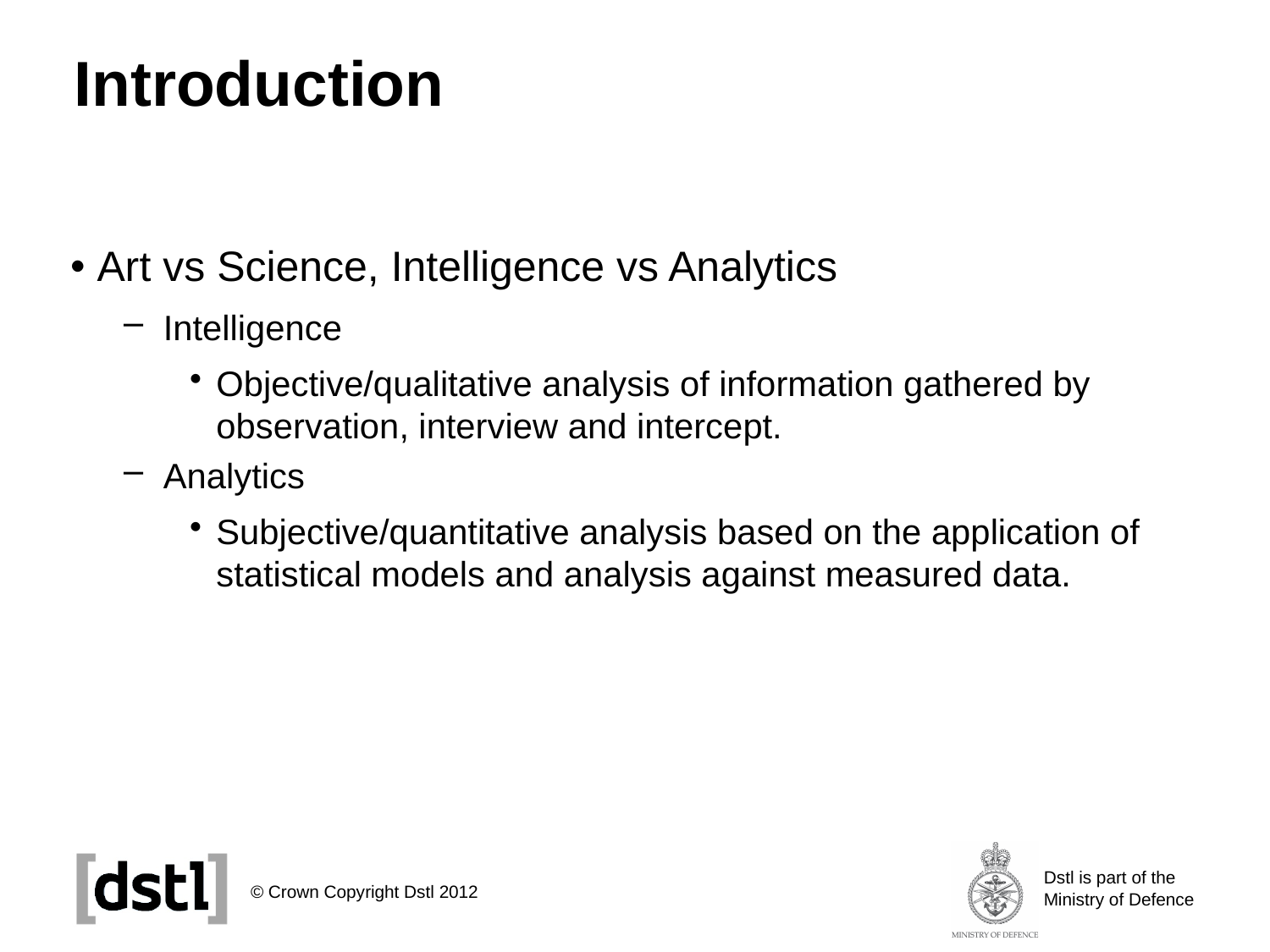

# Introduction
Art vs Science, Intelligence vs Analytics
Intelligence
Objective/qualitative analysis of information gathered by observation, interview and intercept.
Analytics
Subjective/quantitative analysis based on the application of statistical models and analysis against measured data.
© Crown Copyright Dstl 2012